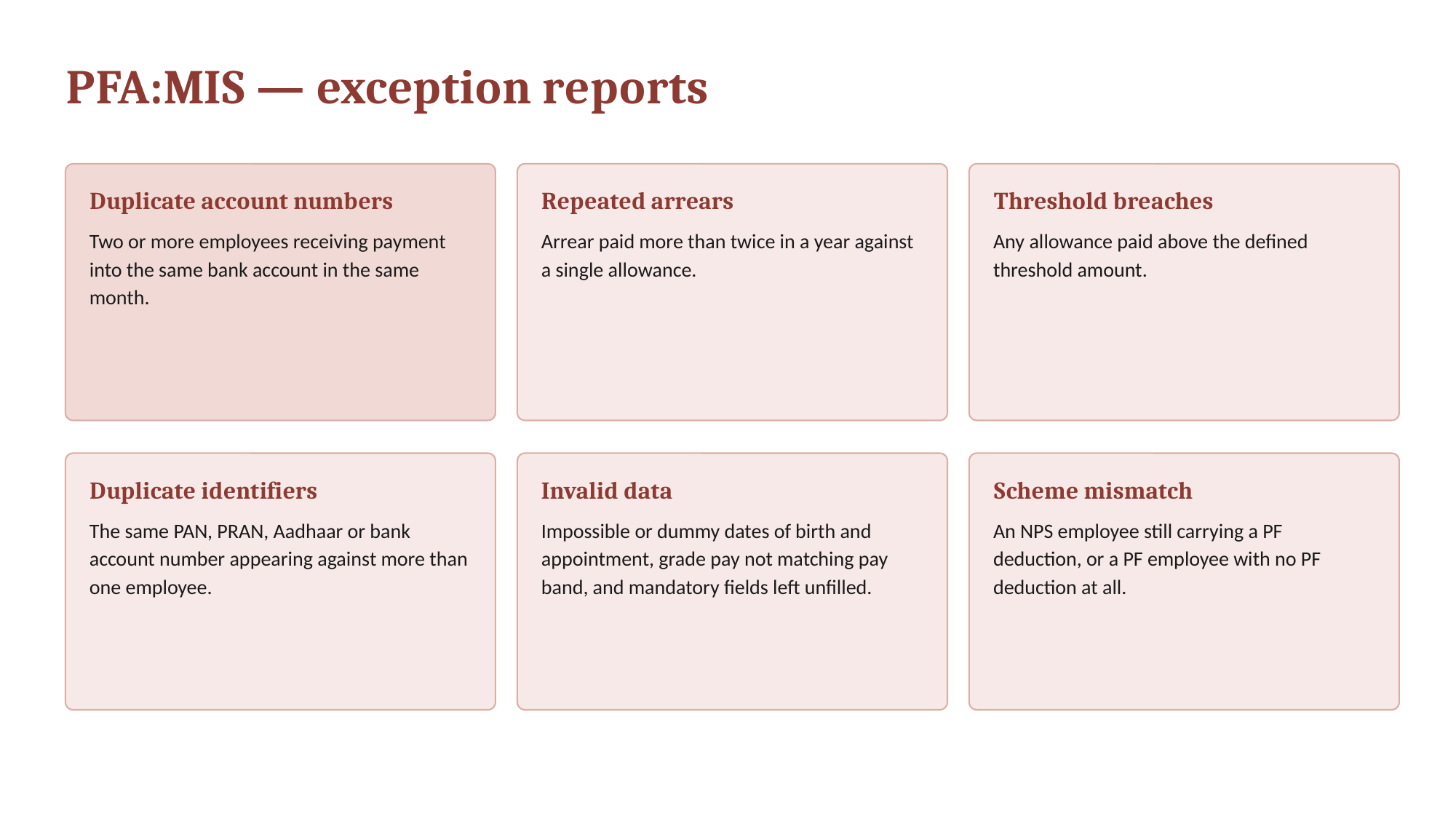

PFA:MIS — exception reports

Duplicate account numbers
Repeated arrears
Threshold breaches
Two or more employees receiving payment into the same bank account in the same month.
Arrear paid more than twice in a year against a single allowance.
Any allowance paid above the defined threshold amount.

Duplicate identifiers
Invalid data
Scheme mismatch
The same PAN, PRAN, Aadhaar or bank account number appearing against more than one employee.
Impossible or dummy dates of birth and appointment, grade pay not matching pay band, and mandatory fields left unfilled.
An NPS employee still carrying a PF deduction, or a PF employee with no PF deduction at all.